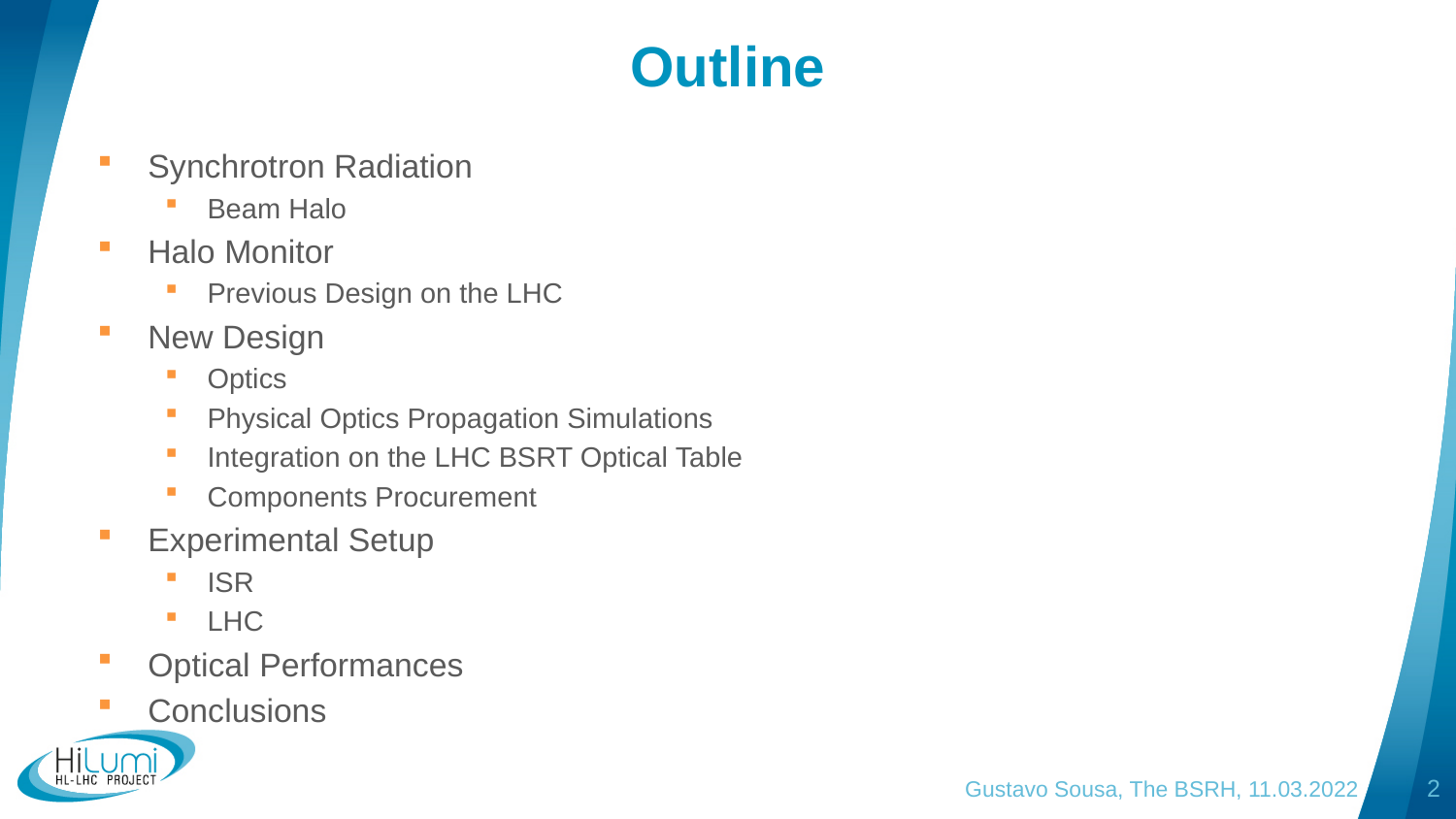

# Outline
Synchrotron Radiation
Beam Halo
Halo Monitor
Previous Design on the LHC
New Design
Optics
Physical Optics Propagation Simulations
Integration on the LHC BSRT Optical Table
Components Procurement
Experimental Setup
ISR
LHC
Optical Performances
Conclusions

Gustavo Sousa, The BSRH, 11.03.2022
2